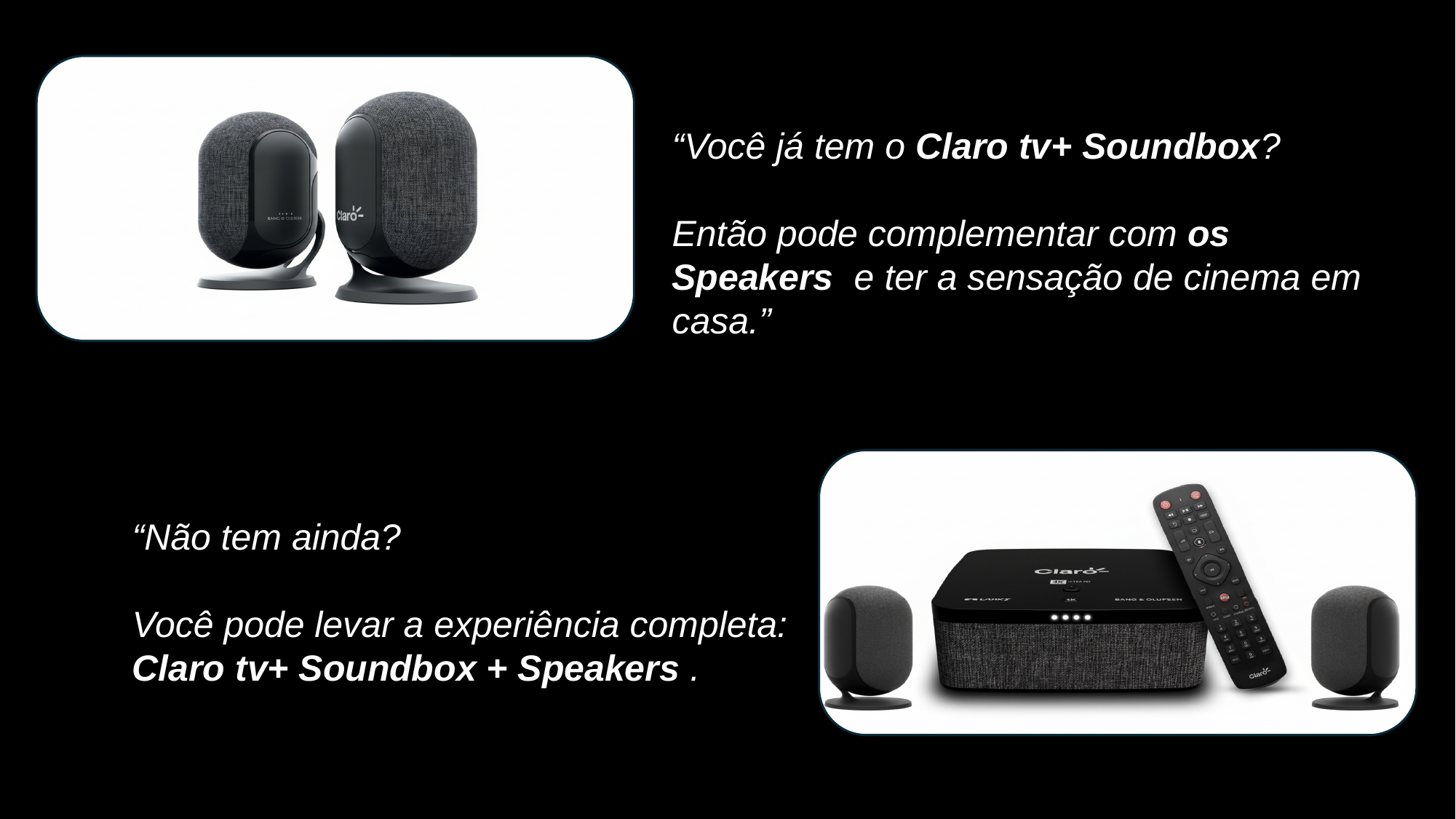

“Você já tem o Claro tv+ Soundbox?

Então pode complementar com os Speakers  e ter a sensação de cinema em casa.”

“Não tem ainda?

Você pode levar a experiência completa: Claro tv+ Soundbox + Speakers .